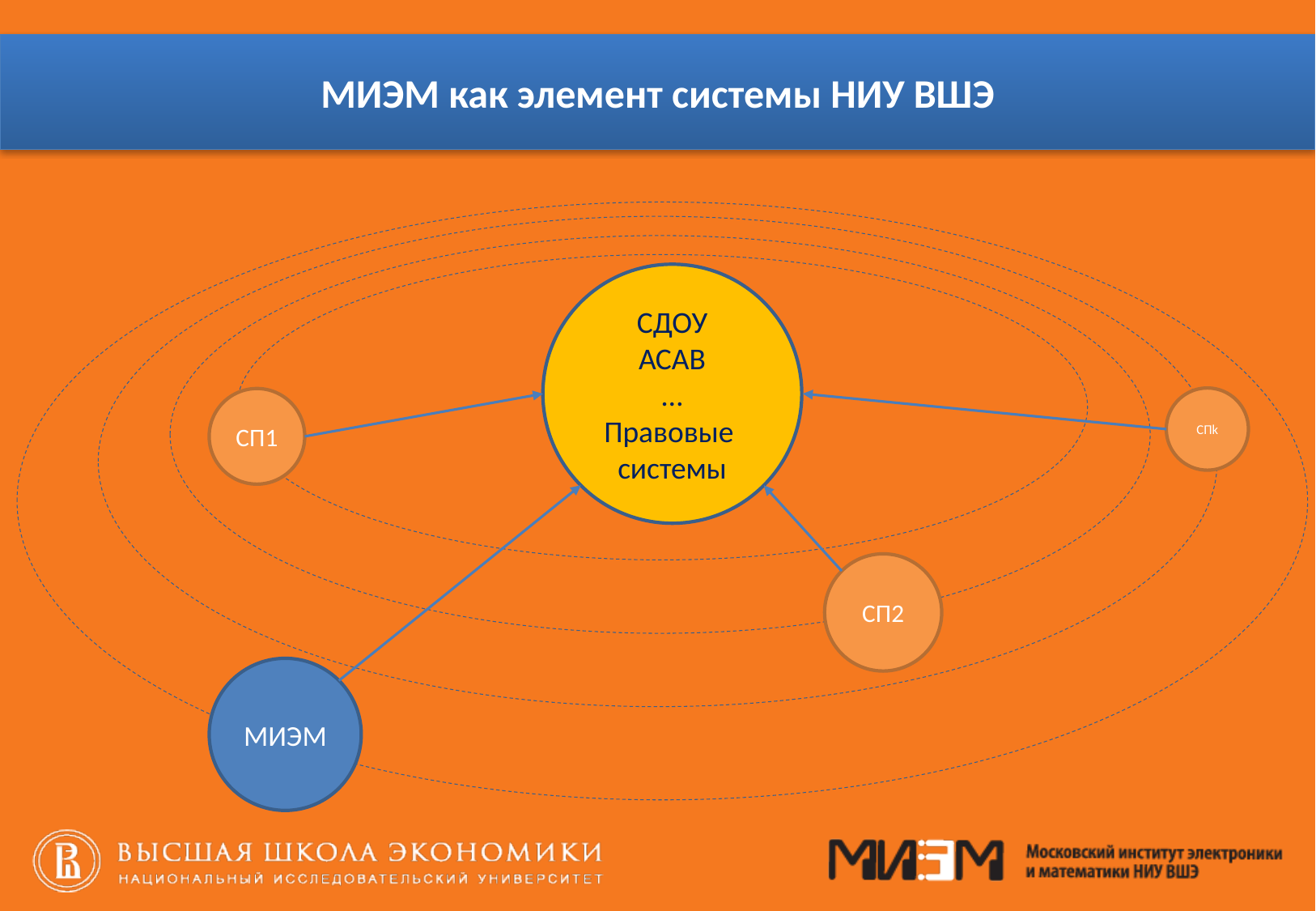

# МИЭМ как элемент системы НИУ ВШЭ

СДОУ
АСАВ
…
Правовые
системы
СПk
СП1
СП2
МИЭМ